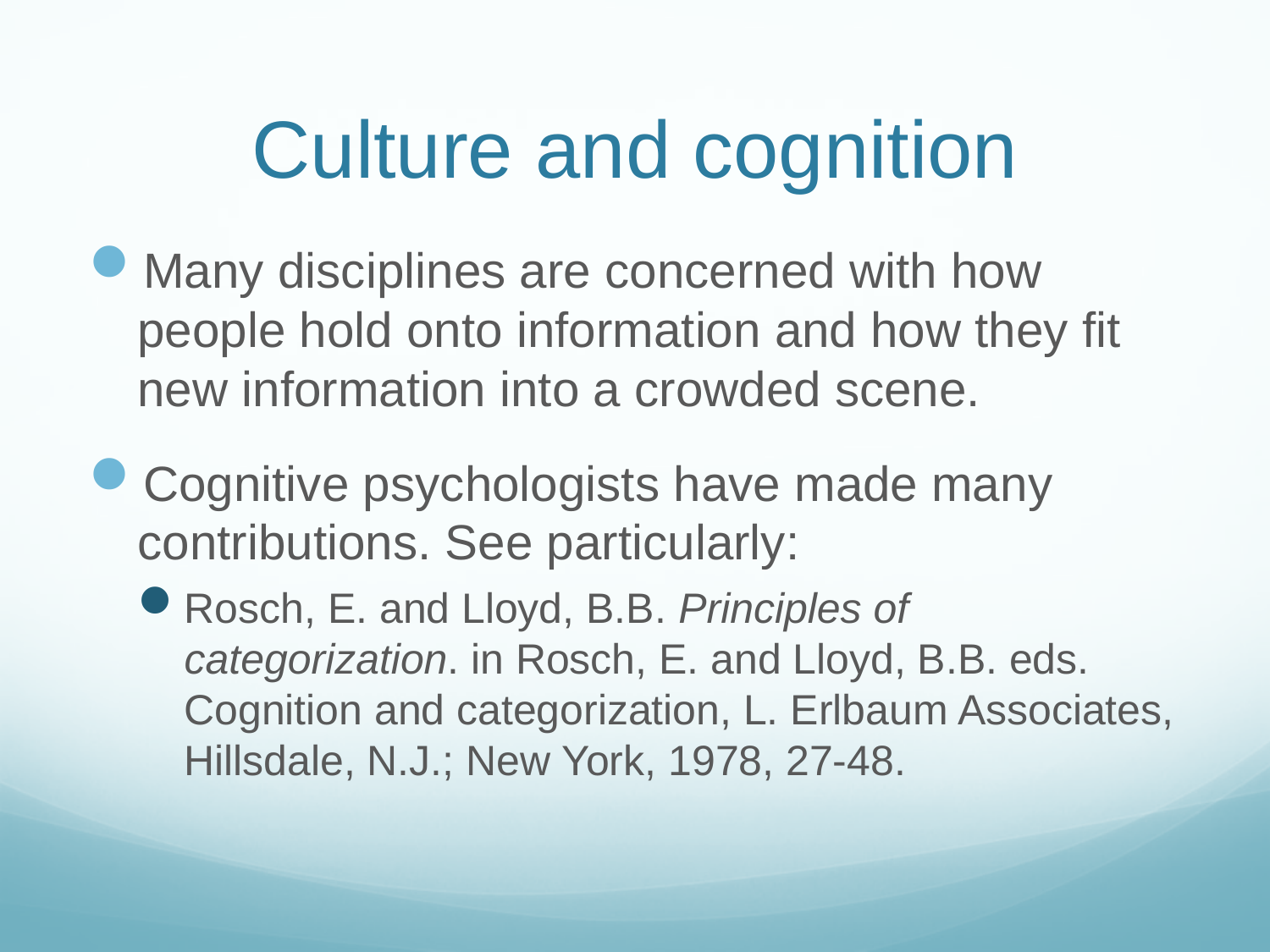

# Culture and cognition
Many disciplines are concerned with how people hold onto information and how they fit new information into a crowded scene.
Cognitive psychologists have made many contributions. See particularly:
Rosch, E. and Lloyd, B.B. Principles of categorization. in Rosch, E. and Lloyd, B.B. eds. Cognition and categorization, L. Erlbaum Associates, Hillsdale, N.J.; New York, 1978, 27-48.